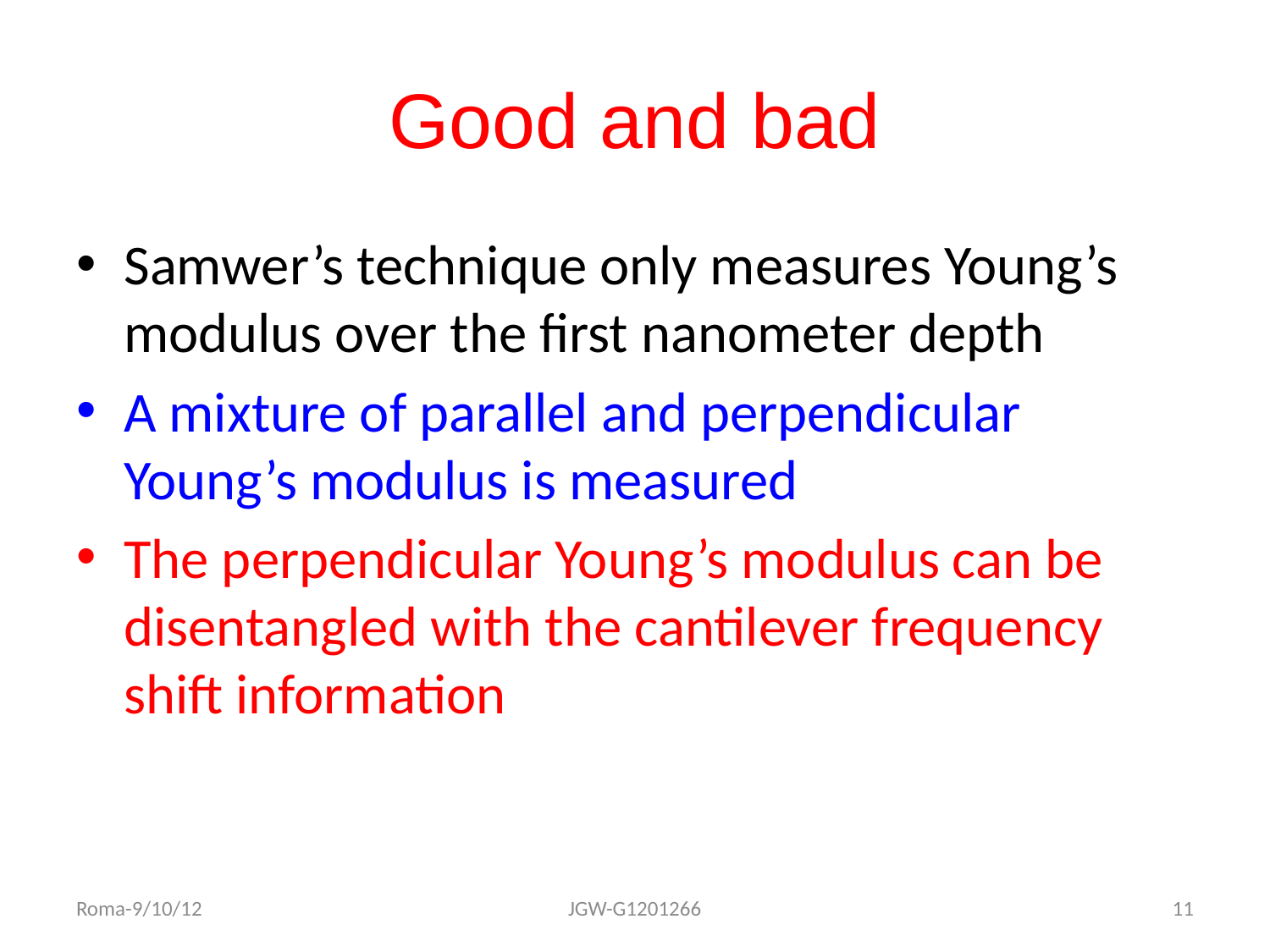

# Good and bad
Samwer’s technique only measures Young’s modulus over the first nanometer depth
A mixture of parallel and perpendicular Young’s modulus is measured
The perpendicular Young’s modulus can be disentangled with the cantilever frequency shift information

Roma-9/10/12
JGW-G1201266
11